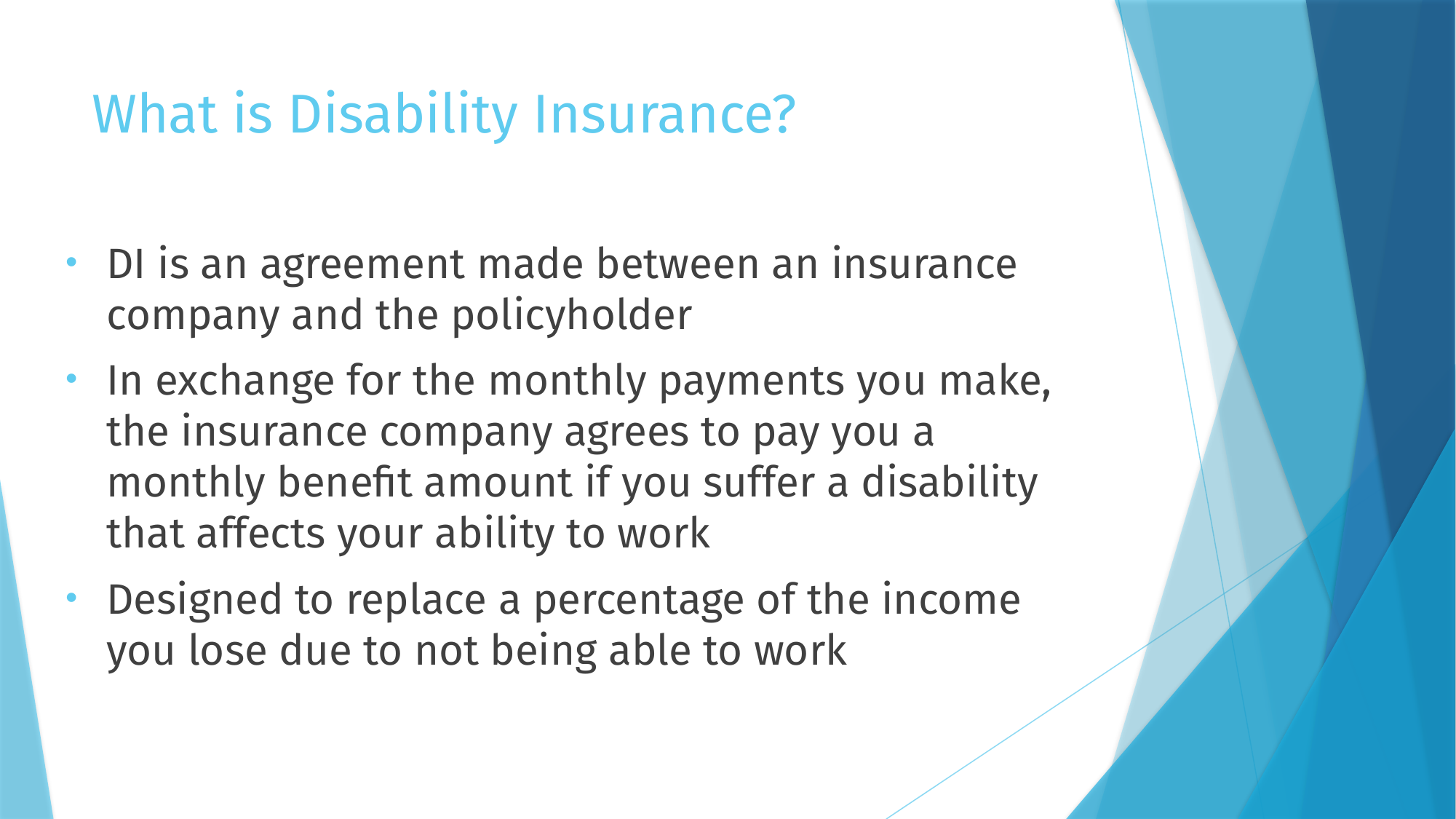

# What is Disability Insurance?
DI is an agreement made between an insurance company and the policyholder
In exchange for the monthly payments you make, the insurance company agrees to pay you a monthly benefit amount if you suffer a disability that affects your ability to work
Designed to replace a percentage of the income you lose due to not being able to work